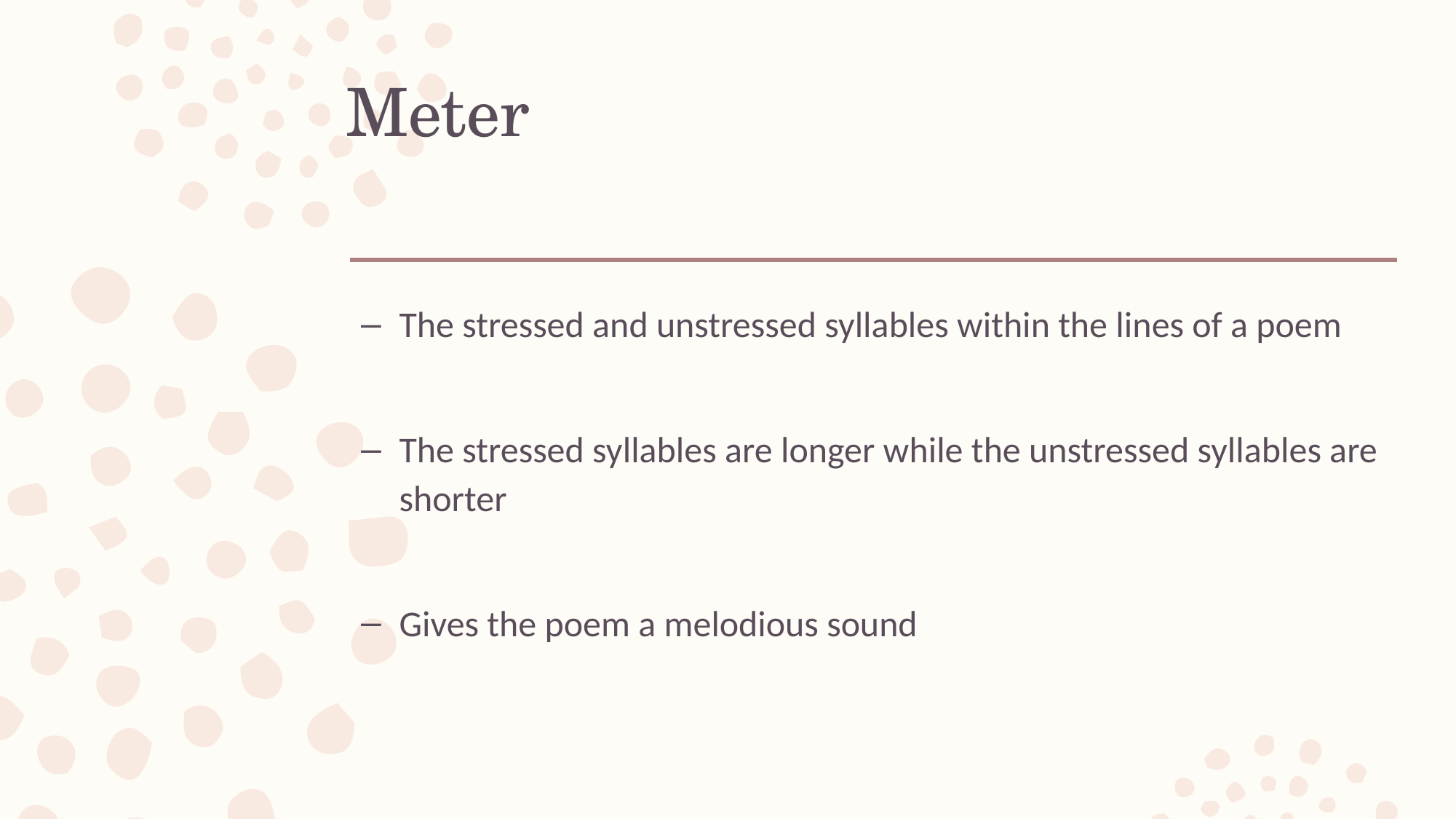

# Meter
The stressed and unstressed syllables within the lines of a poem

The stressed syllables are longer while the unstressed syllables are shorter

Gives the poem a melodious sound